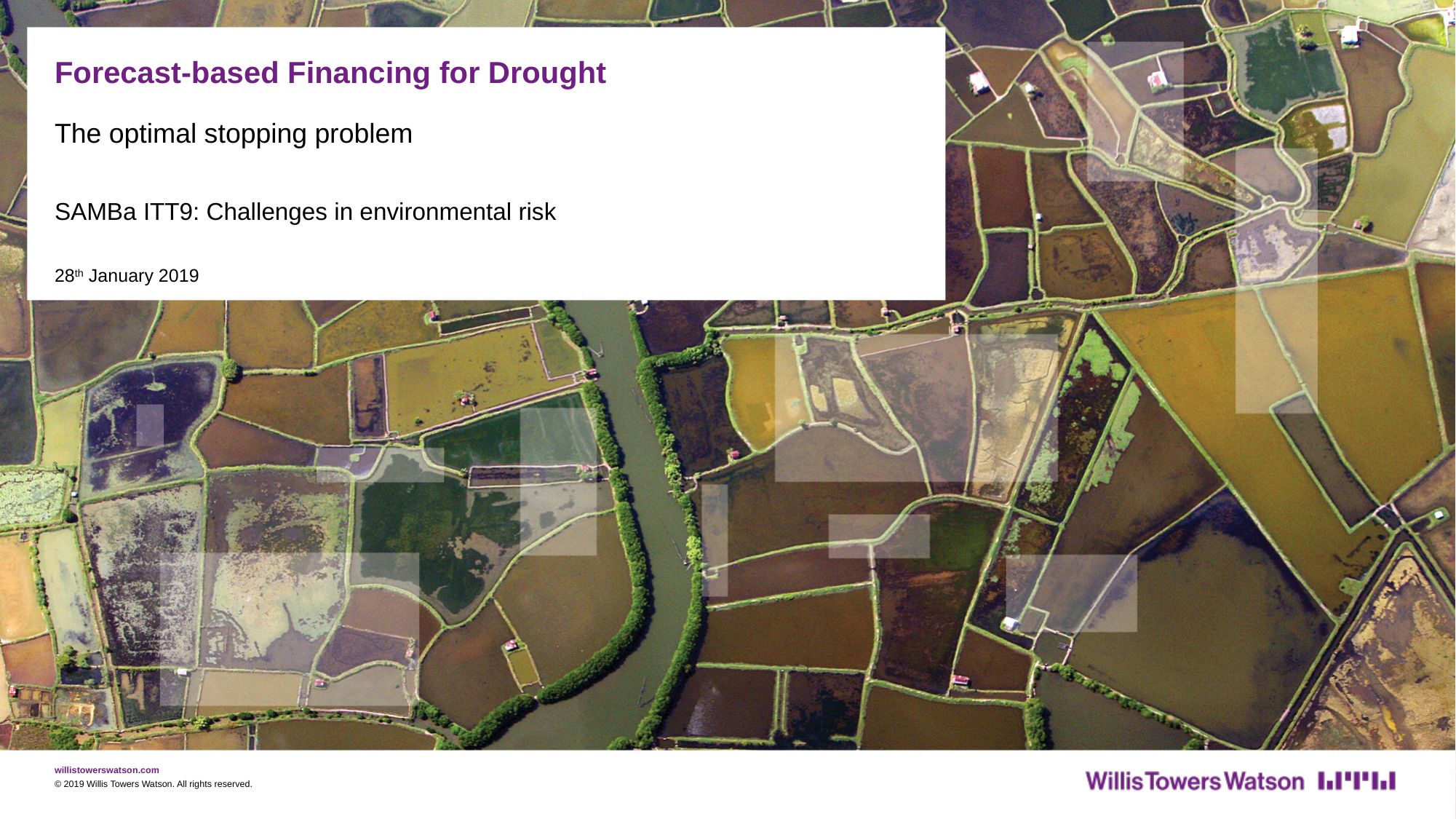

# Forecast-based Financing for Drought
The optimal stopping problem
SAMBa ITT9: Challenges in environmental risk
28th January 2019
© 2019 Willis Towers Watson. All rights reserved.